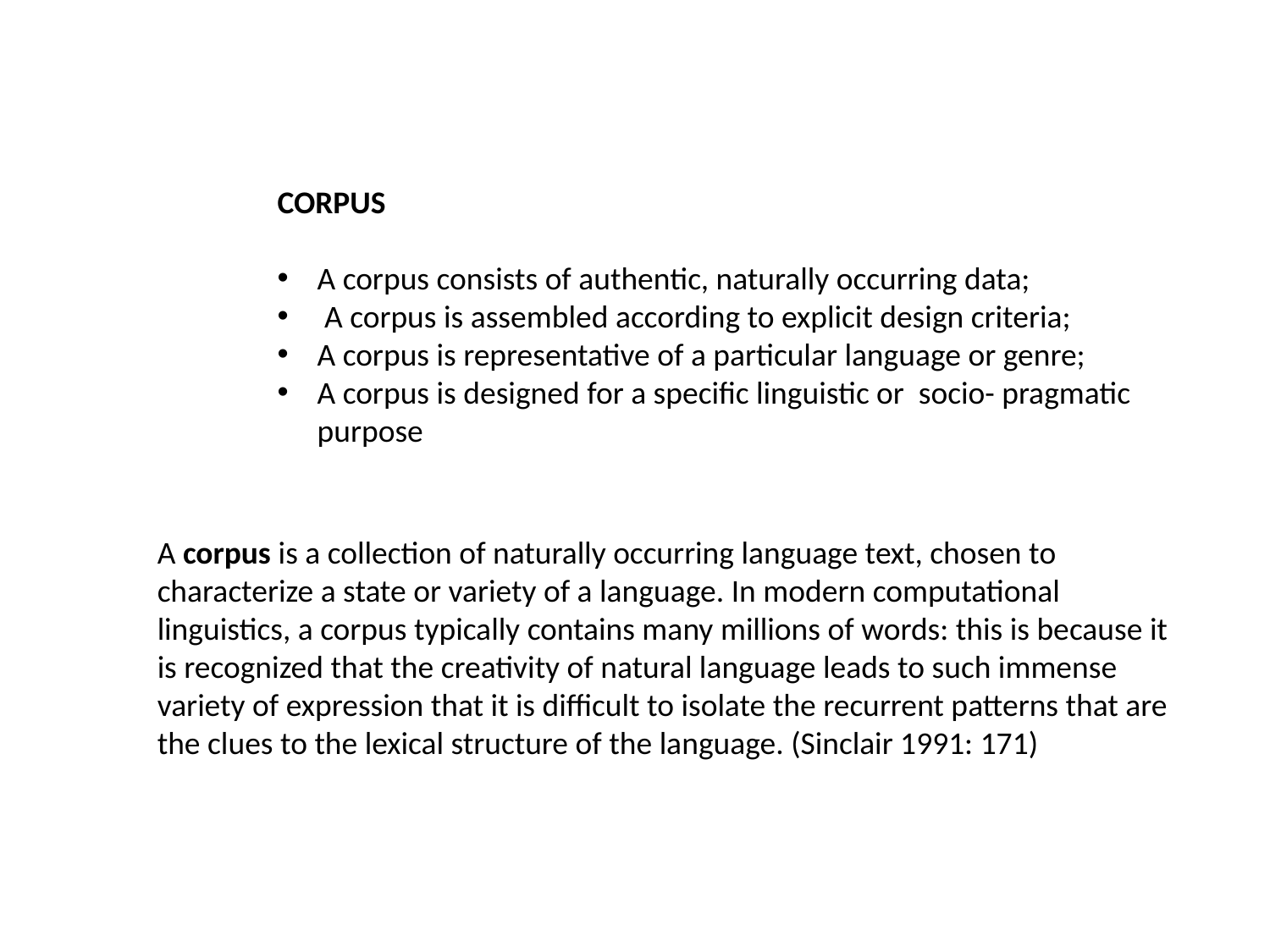

CORPUS

A corpus consists of authentic, naturally occurring data;
 A corpus is assembled according to explicit design criteria;
A corpus is representative of a particular language or genre;
A corpus is designed for a specific linguistic or  socio- pragmatic purpose
A corpus is a collection of naturally occurring language text, chosen to characterize a state or variety of a language. In modern computational linguistics, a corpus typically contains many millions of words: this is because it is recognized that the creativity of natural language leads to such immense variety of expression that it is difficult to isolate the recurrent patterns that are the clues to the lexical structure of the language. (Sinclair 1991: 171)